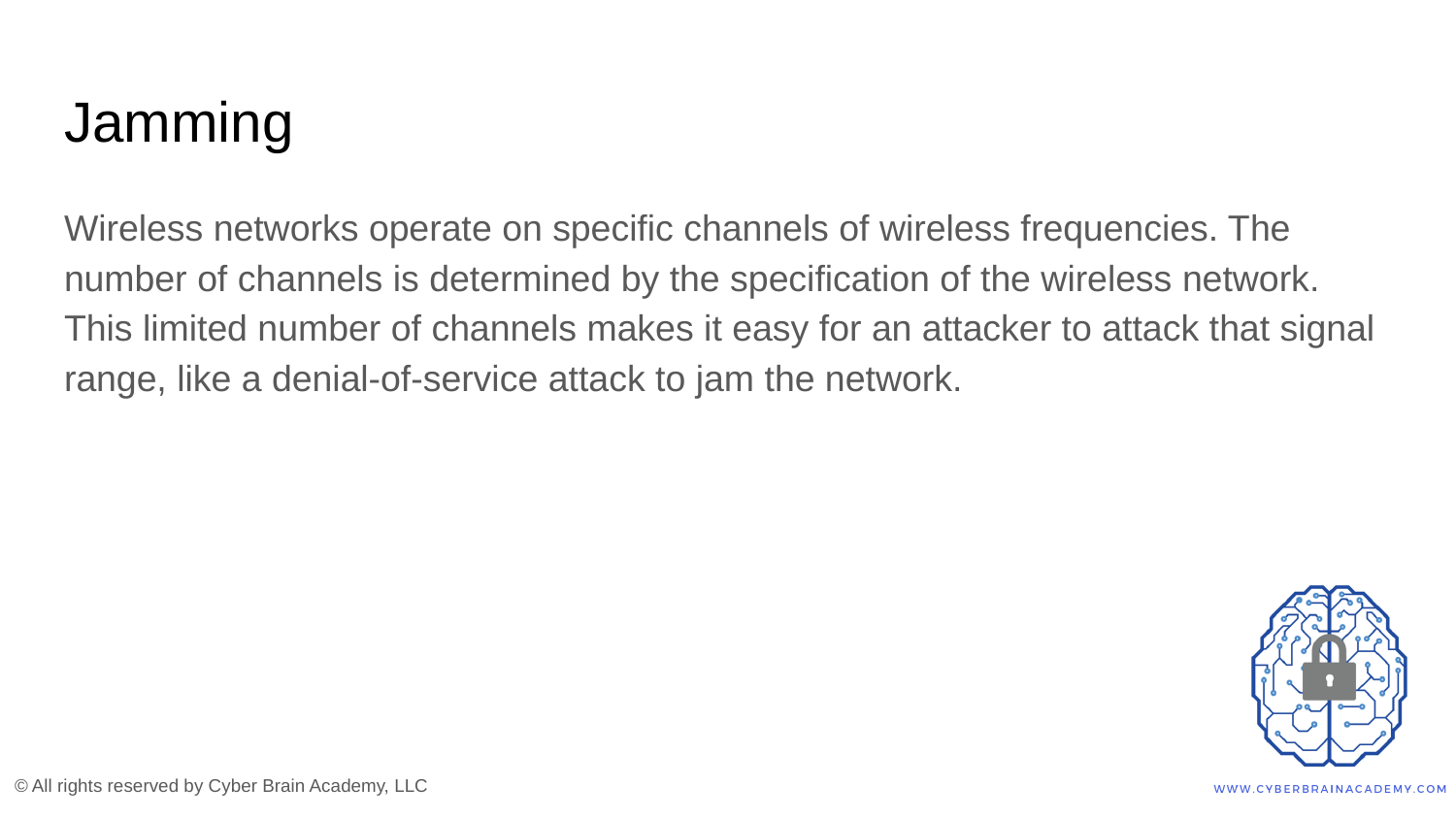

# Jamming

Wireless networks operate on specific channels of wireless frequencies. The number of channels is determined by the specification of the wireless network. This limited number of channels makes it easy for an attacker to attack that signal range, like a denial-of-service attack to jam the network.